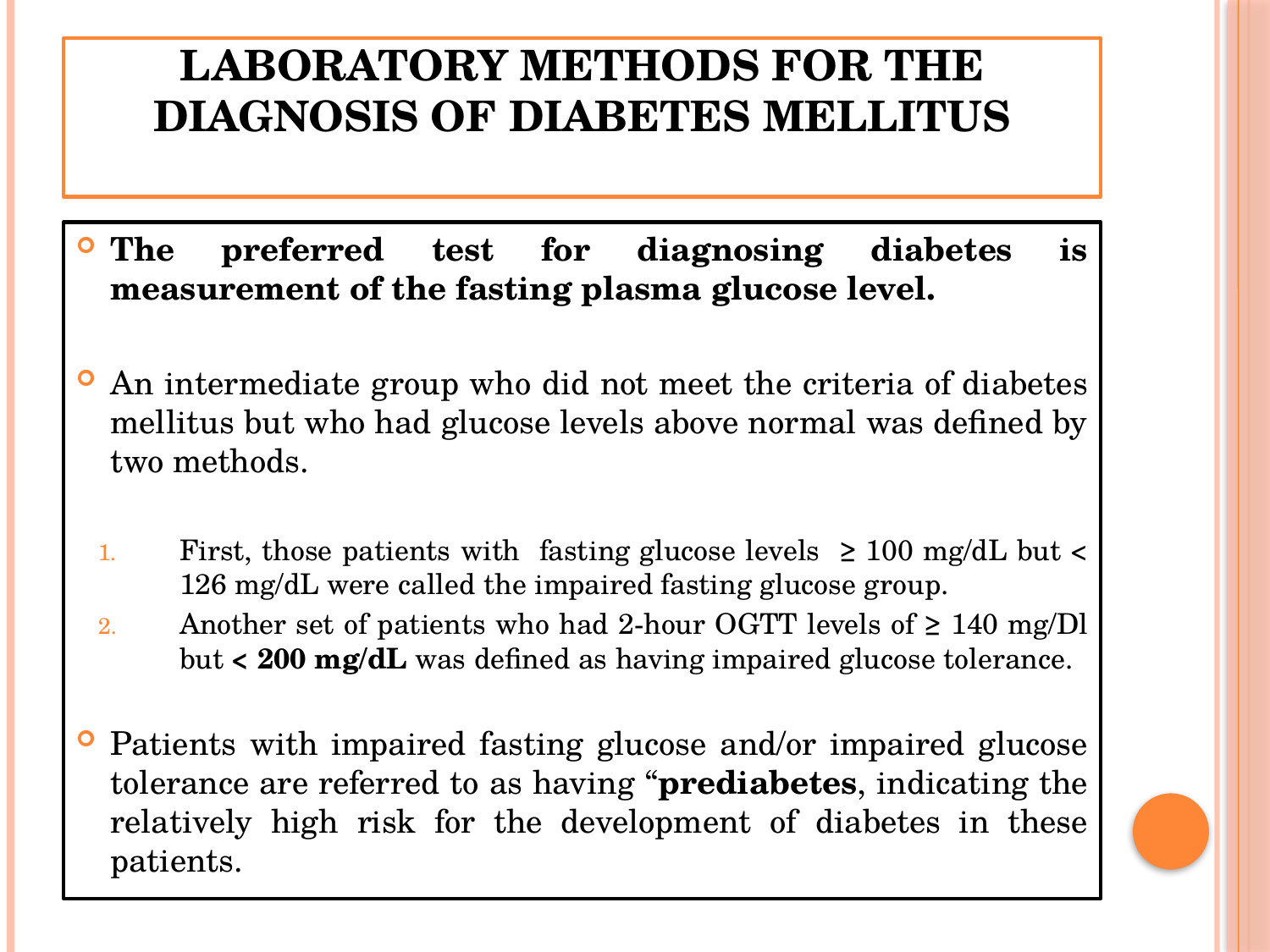

# Laboratory methods for the Diagnosis of Diabetes Mellitus
The preferred test for diagnosing diabetes is measurement of the fasting plasma glucose level.

An intermediate group who did not meet the criteria of diabetes mellitus but who had glucose levels above normal was defined by two methods.

First, those patients with  fasting glucose levels  ≥ 100 mg/dL but < 126 mg/dL were called the impaired fasting glucose group.
Another set of patients who had 2-hour OGTT levels of ≥ 140 mg/Dl but < 200 mg/dL was defined as having impaired glucose tolerance.

Patients with impaired fasting glucose and/or impaired glucose tolerance are referred to as having “prediabetes, indicating the relatively high risk for the development of diabetes in these patients.